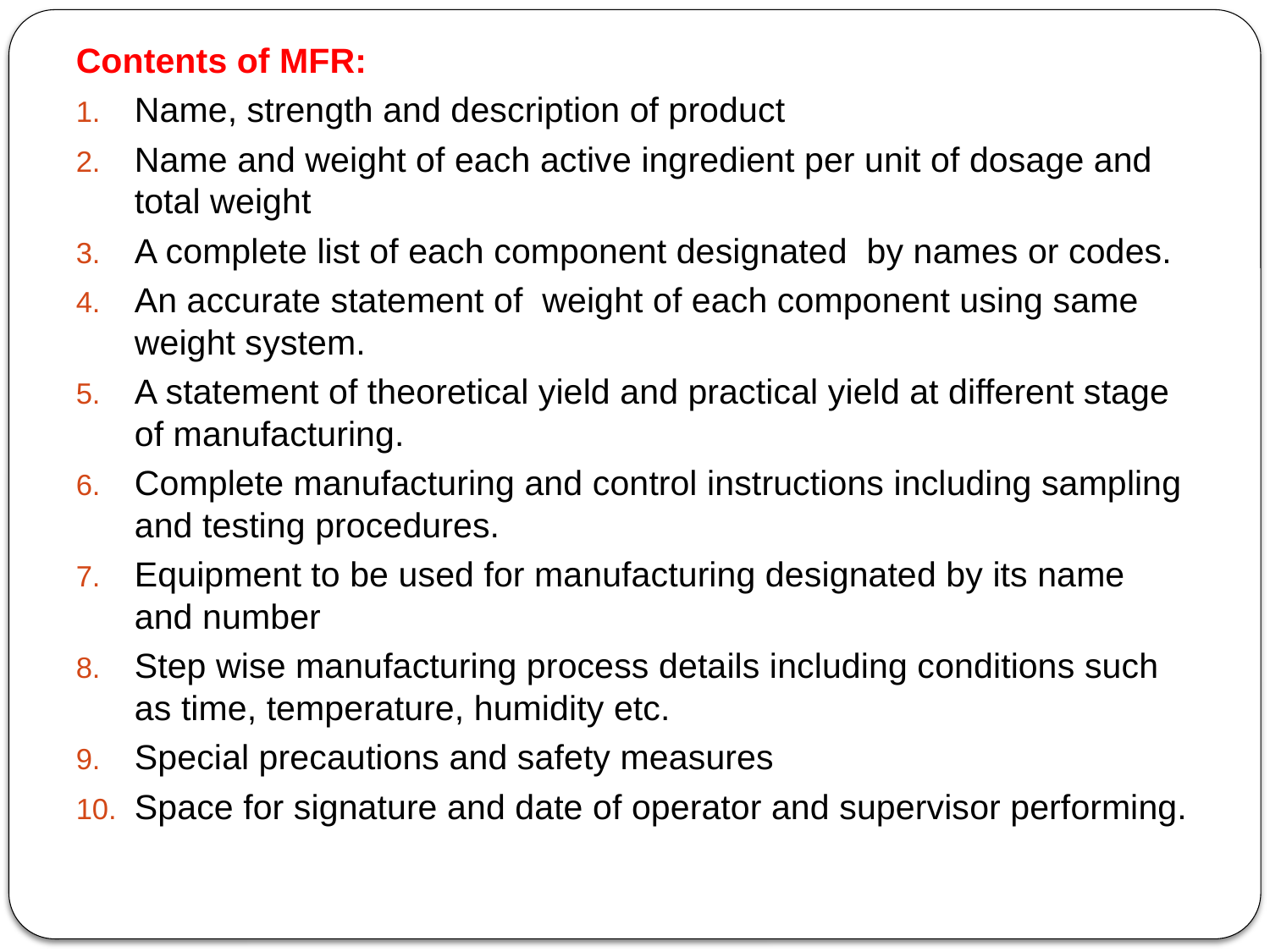

Contents of MFR:
Name, strength and description of product
Name and weight of each active ingredient per unit of dosage and total weight
A complete list of each component designated  by names or codes.
An accurate statement of  weight of each component using same weight system.
A statement of theoretical yield and practical yield at different stage of manufacturing.
Complete manufacturing and control instructions including sampling and testing procedures.
Equipment to be used for manufacturing designated by its name and number
Step wise manufacturing process details including conditions such as time, temperature, humidity etc.
Special precautions and safety measures
Space for signature and date of operator and supervisor performing.